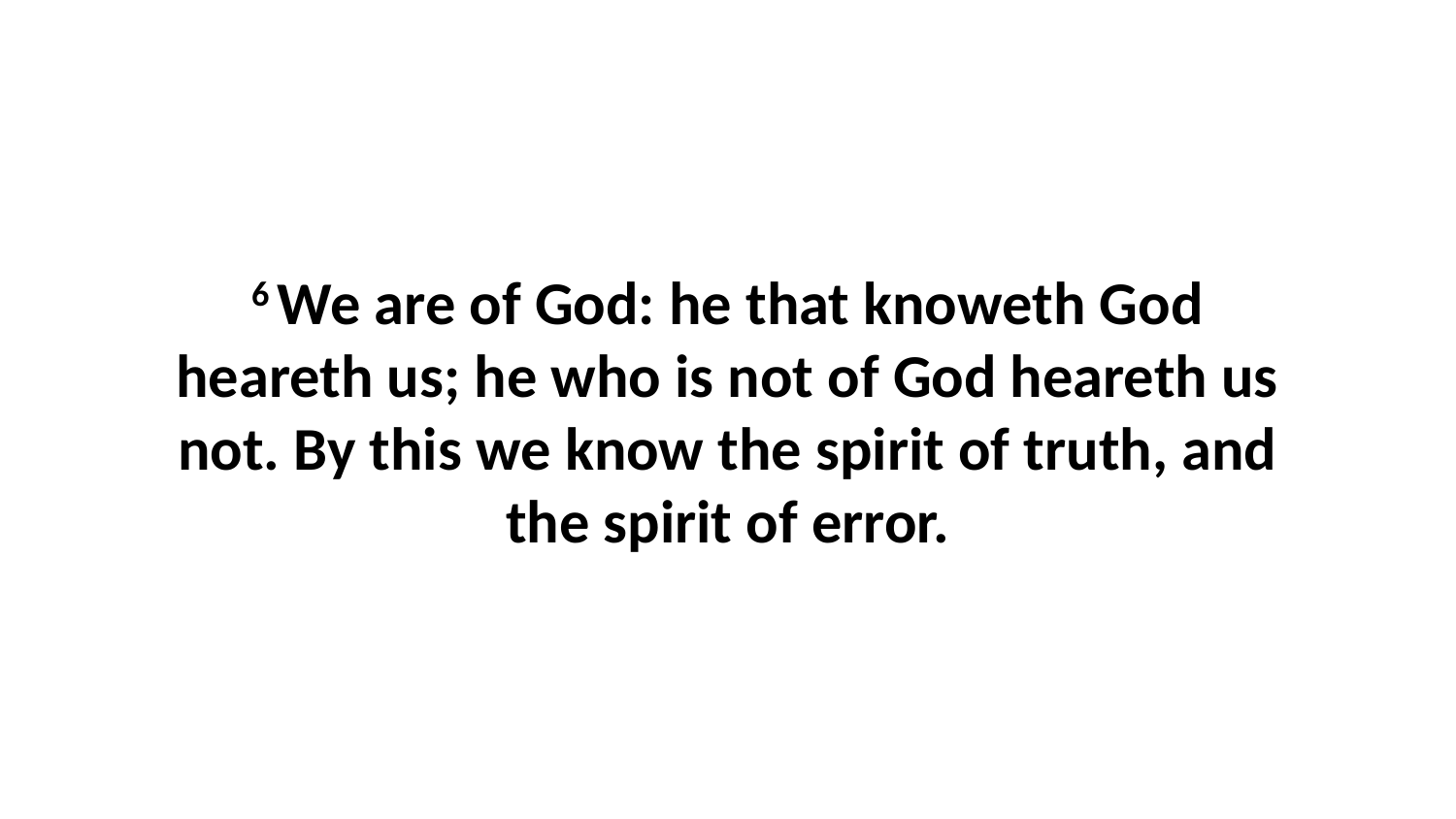

6 We are of God: he that knoweth God heareth us; he who is not of God heareth us not. By this we know the spirit of truth, and the spirit of error.